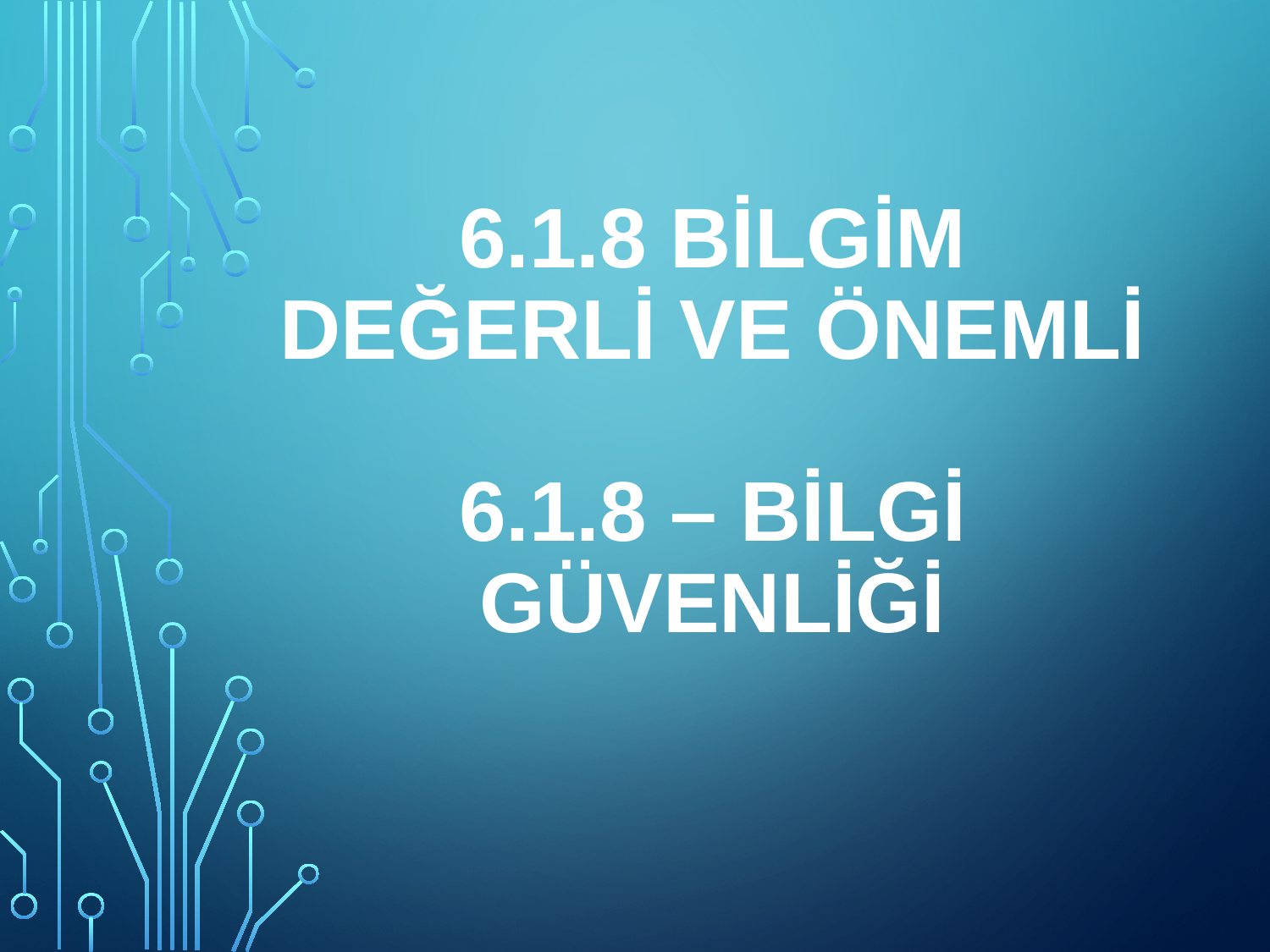

# 6.1.8 Bilgim Değerli ve Önemli 6.1.8 – Bilgi Güvenliği